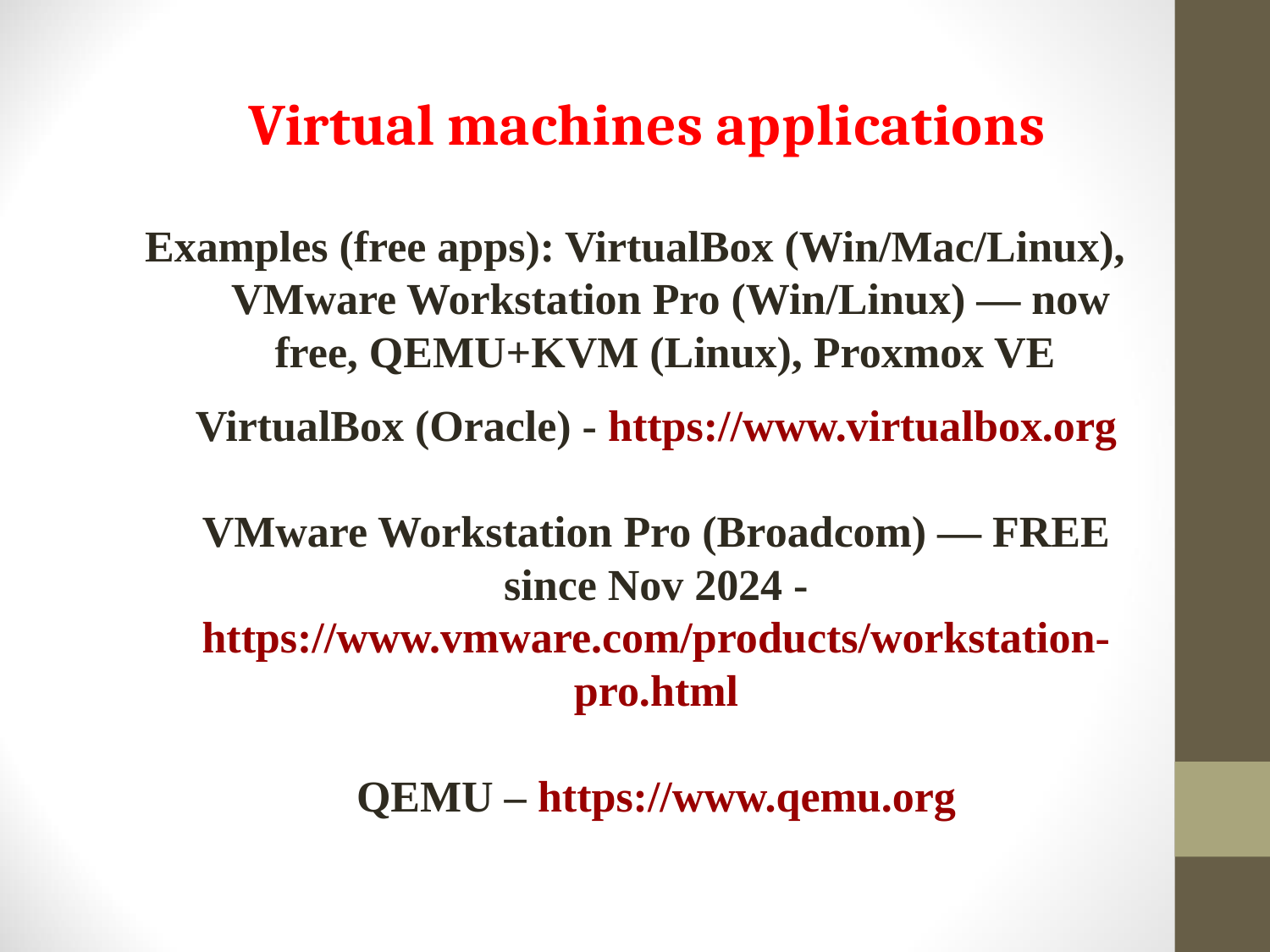

Virtual machines applications
Examples (free apps): VirtualBox (Win/Mac/Linux), VMware Workstation Pro (Win/Linux) — now free, QEMU+KVM (Linux), Proxmox VE
VirtualBox (Oracle) - https://www.virtualbox.org

VMware Workstation Pro (Broadcom) — FREE since Nov 2024 - https://www.vmware.com/products/workstation-pro.html

QEMU – https://www.qemu.org